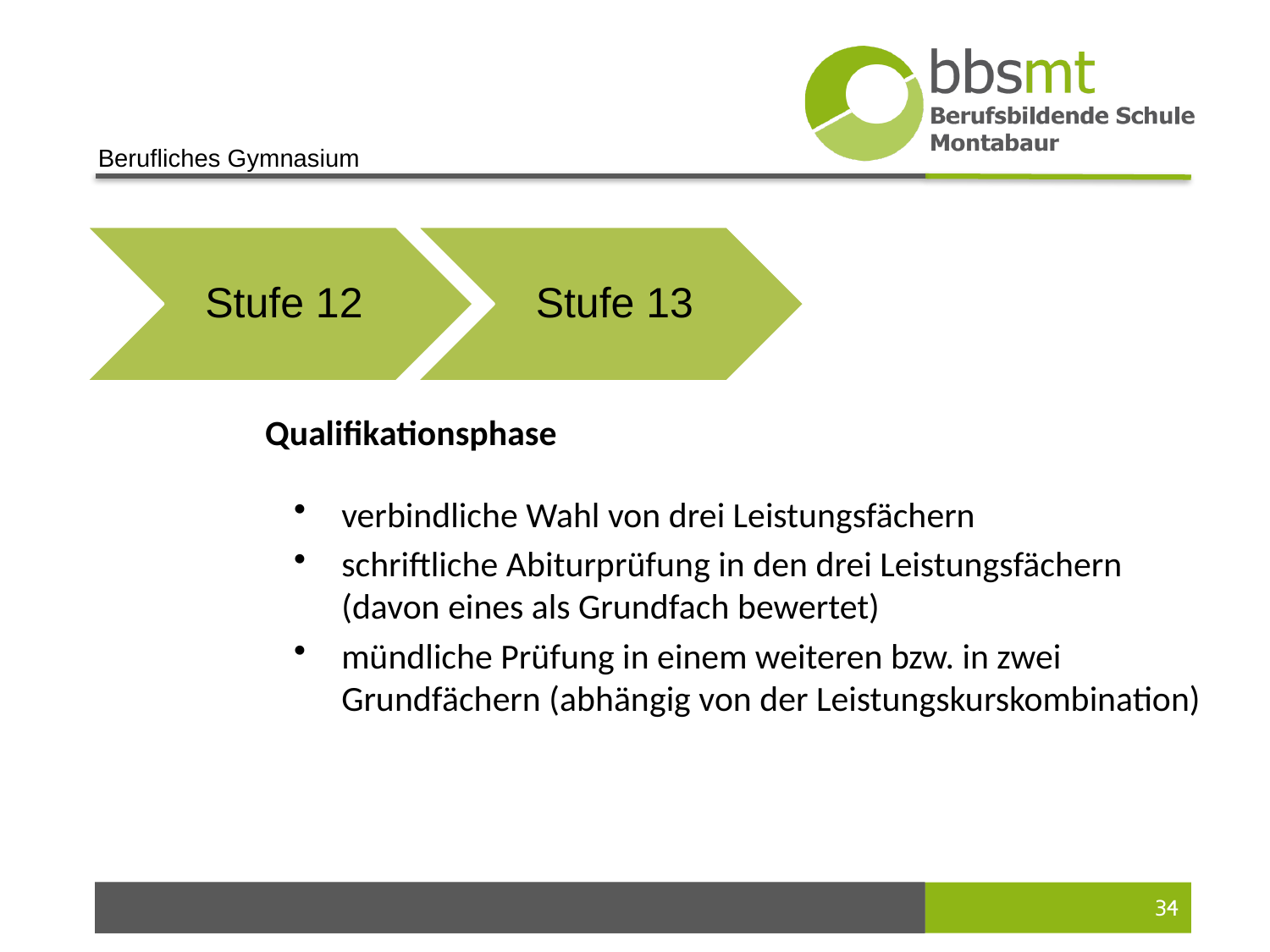

Berufliches Gymnasium

Stufe 12

Stufe 13
Qualifikationsphase
verbindliche Wahl von drei Leistungsfächern
schriftliche Abiturprüfung in den drei Leistungsfächern (davon eines als Grundfach bewertet)
mündliche Prüfung in einem weiteren bzw. in zwei Grundfächern (abhängig von der Leistungskurskombination)

Montabaur, 19.11.2014
Montabaur, 29.01.2015

34